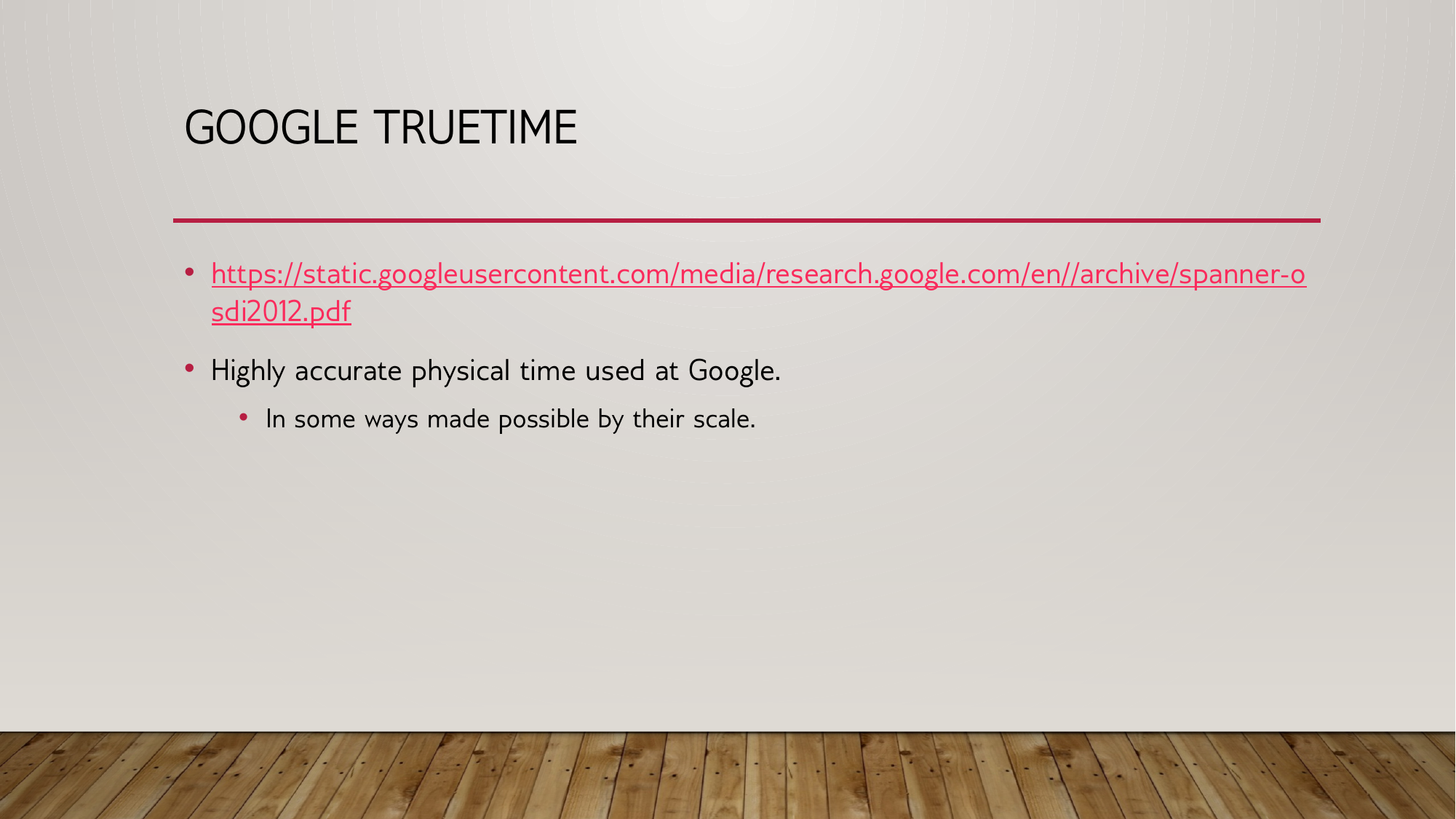

# Google TrueTime
https://static.googleusercontent.com/media/research.google.com/en//archive/spanner-osdi2012.pdf
Highly accurate physical time used at Google.
In some ways made possible by their scale.